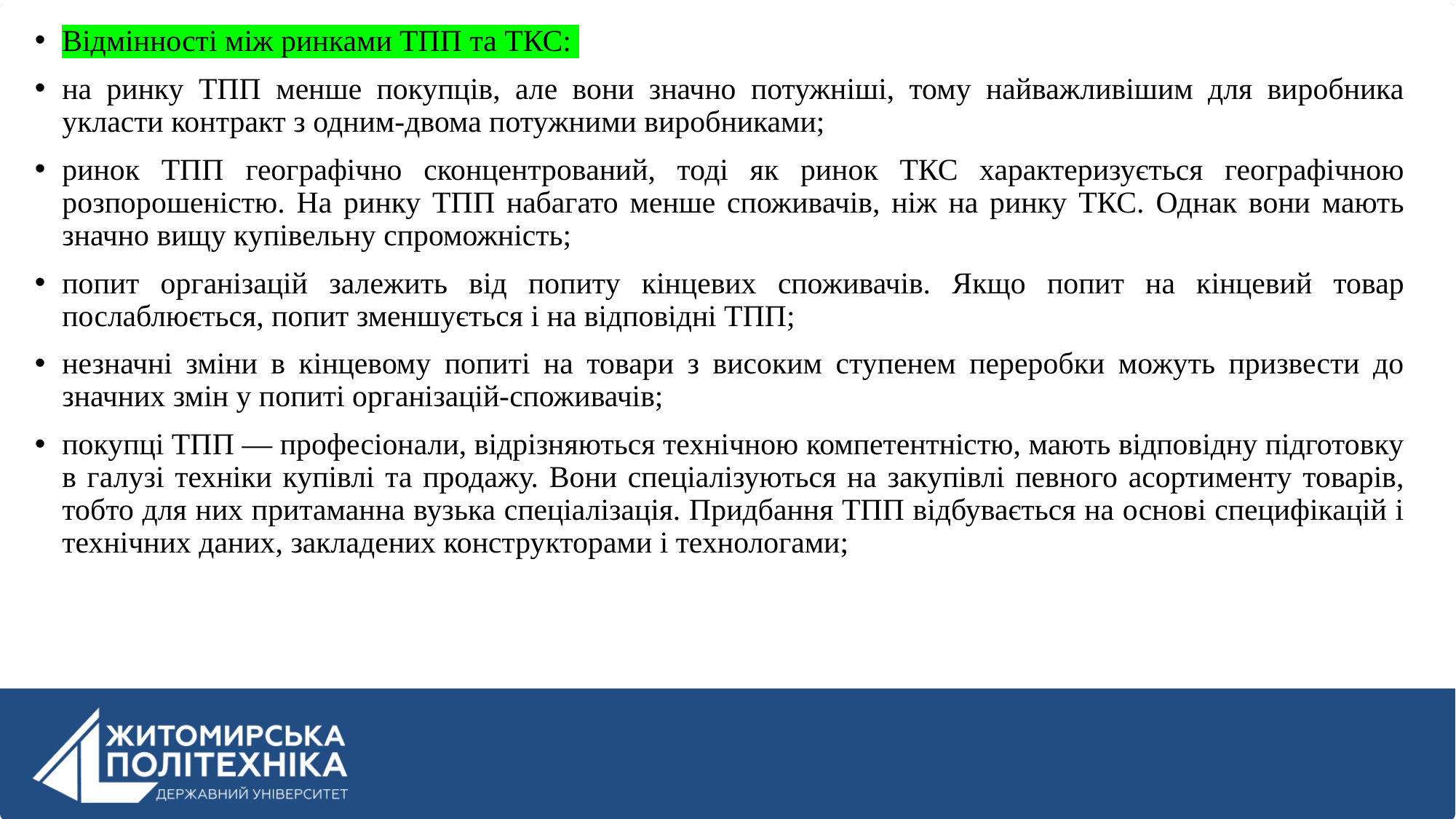

Відмінності між ринками ТПП та ТКС:
на ринку ТПП менше покупців, але вони значно потужніші, тому найважливішим для виробника укласти контракт з одним-двома потужними виробниками;
ринок ТПП географічно сконцентрований, тоді як ринок ТКС характеризується географічною розпорошеністю. На ринку ТПП набагато менше споживачів, ніж на ринку ТКС. Однак вони мають значно вищу купівельну спроможність;
попит організацій залежить від попиту кінцевих споживачів. Якщо попит на кінцевий товар послаблюється, попит зменшується і на відповідні ТПП;
незначні зміни в кінцевому попиті на товари з високим ступенем переробки можуть призвести до значних змін у попиті організацій-споживачів;
покупці ТПП — професіонали, відрізняються технічною компетентністю, мають відповідну підготовку в галузі техніки купівлі та продажу. Вони спеціалізуються на закупівлі певного асортименту товарів, тобто для них притаманна вузька спеціалізація. Придбання ТПП відбувається на основі специфікацій і технічних даних, закладених конструкторами і технологами;